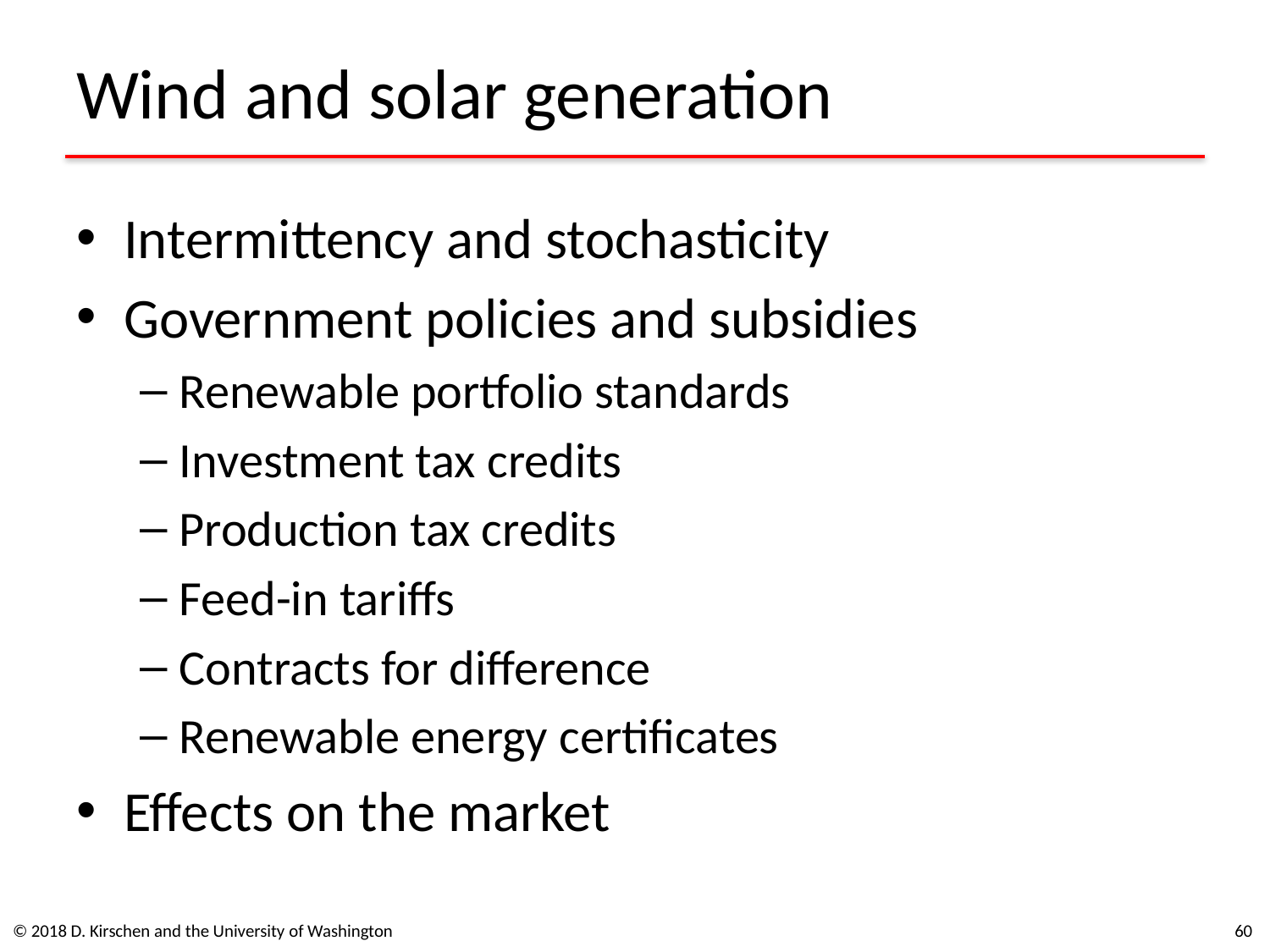

# Wind and solar generation
Intermittency and stochasticity
Government policies and subsidies
Renewable portfolio standards
Investment tax credits
Production tax credits
Feed-in tariffs
Contracts for difference
Renewable energy certificates
Effects on the market
© 2018 D. Kirschen and the University of Washington
60